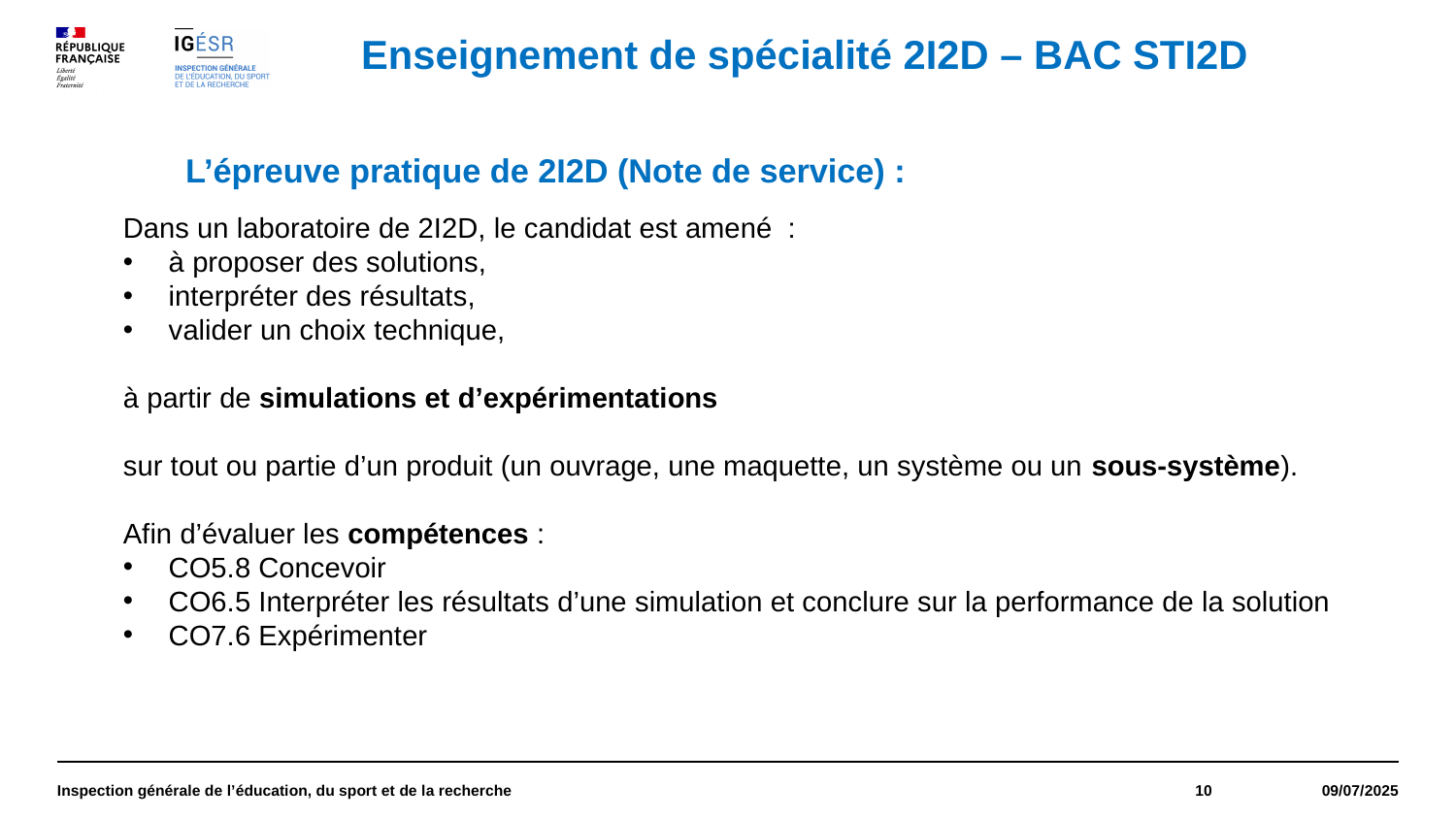

Enseignement de spécialité 2I2D – BAC STI2D
L’épreuve pratique de 2I2D (Note de service) :
Dans un laboratoire de 2I2D, le candidat est amené  :
à proposer des solutions,
interpréter des résultats,
valider un choix technique,

à partir de simulations et d’expérimentations

sur tout ou partie d’un produit (un ouvrage, une maquette, un système ou un sous-système).

Afin d’évaluer les compétences :
CO5.8 Concevoir
CO6.5 Interpréter les résultats d’une simulation et conclure sur la performance de la solution
CO7.6 Expérimenter
Inspection générale de l’éducation, du sport et de la recherche
10
09/07/2025